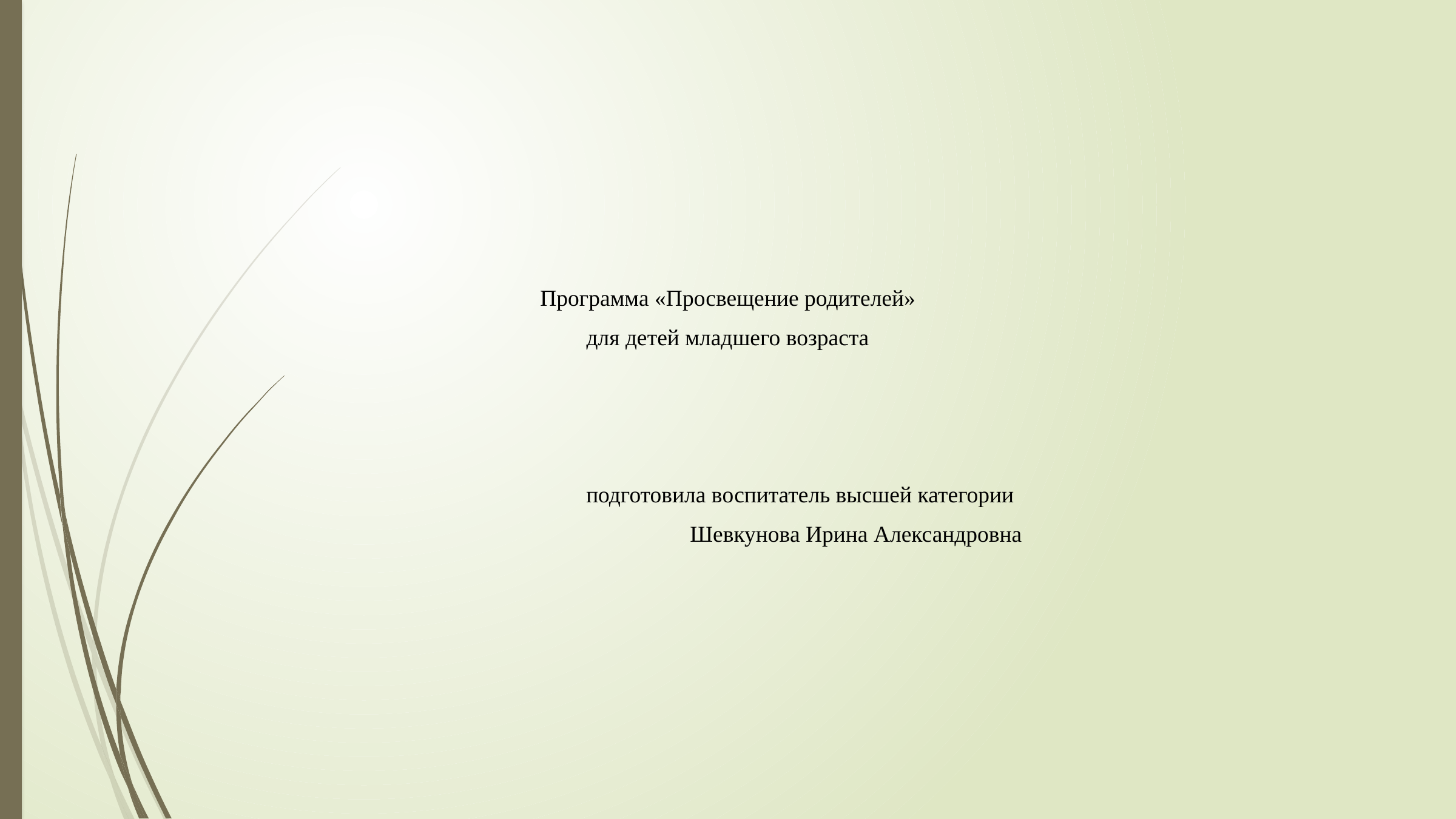

Программа «Просвещение родителей»
для детей младшего возраста

                                     подготовила воспитатель высшей категории
                                                       Шевкунова Ирина Александровна